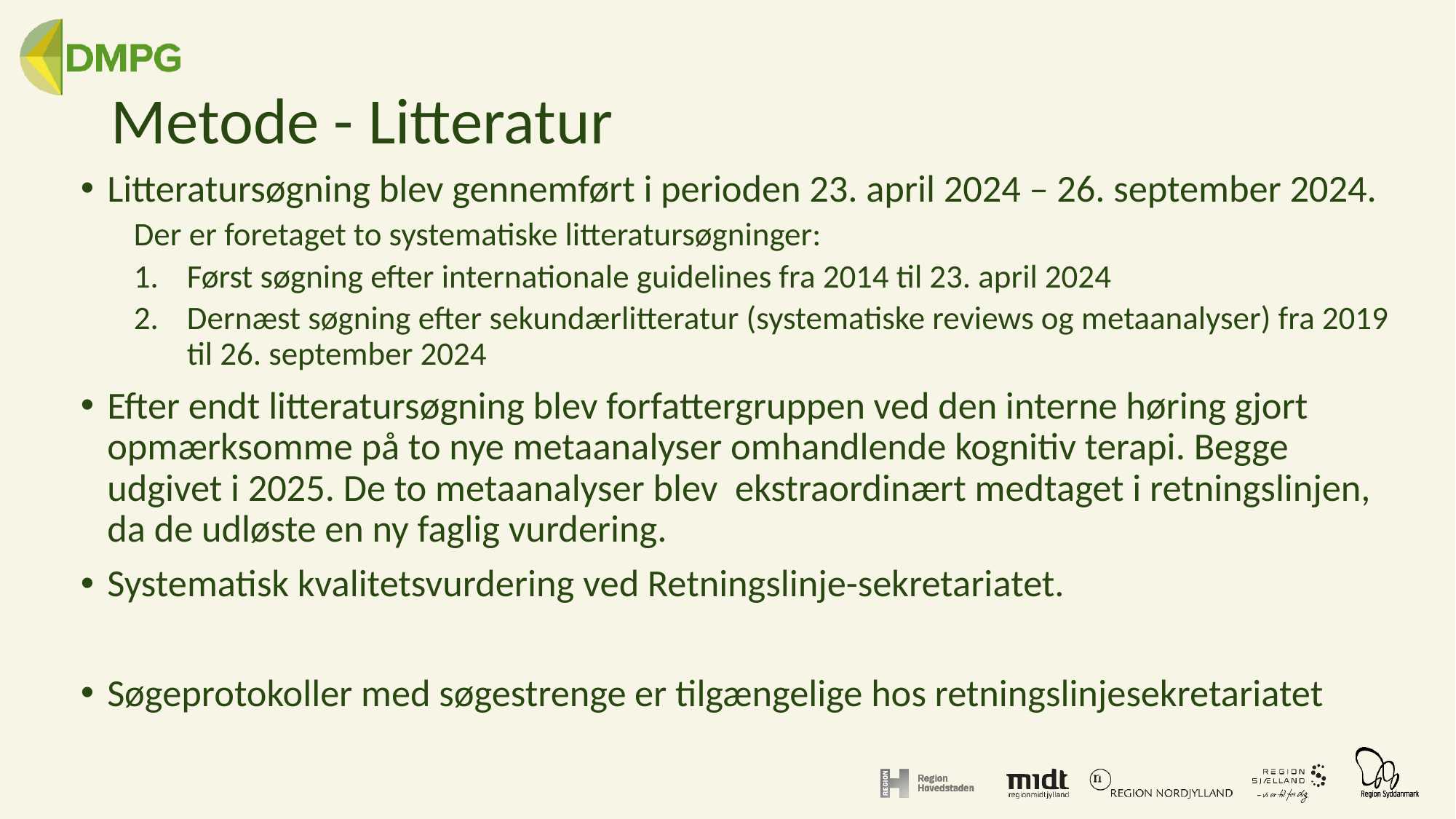

# Metode - Litteratur
Litteratursøgning blev gennemført i perioden 23. april 2024 – 26. september 2024.
Der er foretaget to systematiske litteratursøgninger:
Først søgning efter internationale guidelines fra 2014 til 23. april 2024
Dernæst søgning efter sekundærlitteratur (systematiske reviews og metaanalyser) fra 2019 til 26. september 2024
Efter endt litteratursøgning blev forfattergruppen ved den interne høring gjort opmærksomme på to nye metaanalyser omhandlende kognitiv terapi. Begge udgivet i 2025. De to metaanalyser blev  ekstraordinært medtaget i retningslinjen, da de udløste en ny faglig vurdering.
Systematisk kvalitetsvurdering ved Retningslinje-sekretariatet.

Søgeprotokoller med søgestrenge er tilgængelige hos retningslinjesekretariatet